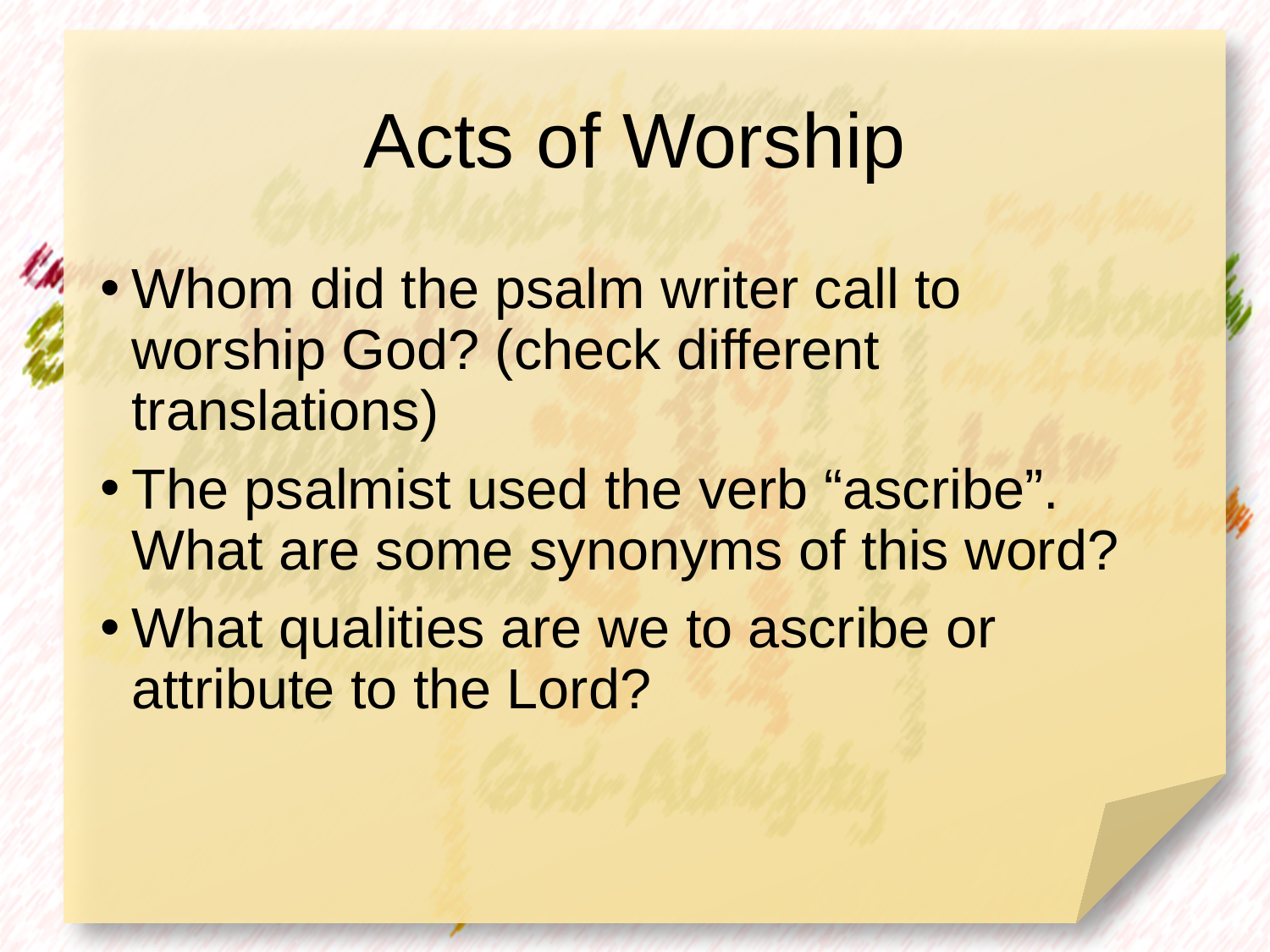

# Acts of Worship
Whom did the psalm writer call to worship God? (check different translations)
The psalmist used the verb “ascribe”.   What are some synonyms of this word?
What qualities are we to ascribe or attribute to the Lord?